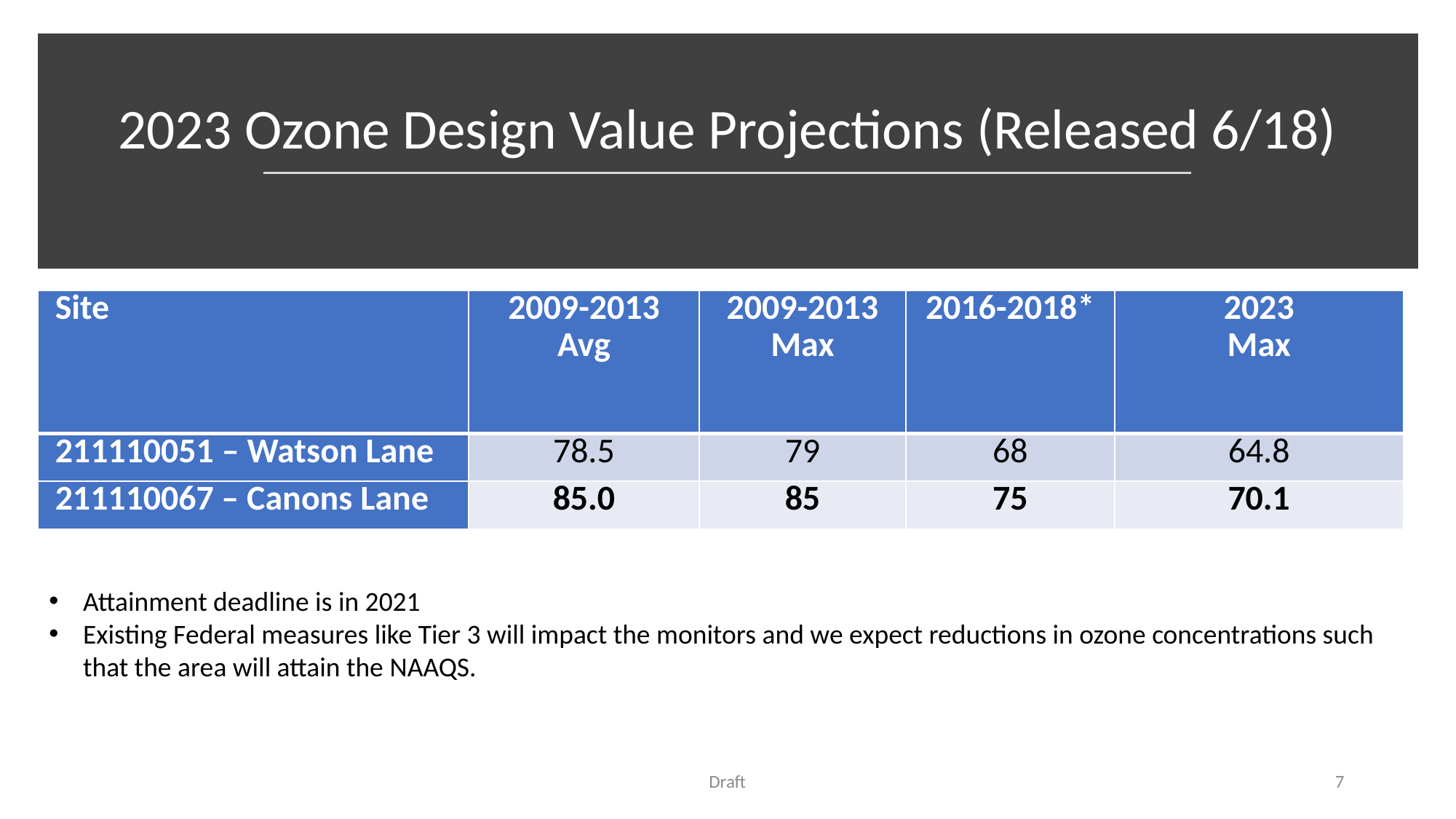

# 2023 Ozone Design Value Projections (Released 6/18)
| Site | 2009-2013 Avg | 2009-2013 Max | 2016-2018\* | 2023 Max |
| --- | --- | --- | --- | --- |
| 211110051 – Watson Lane | 78.5 | 79 | 68 | 64.8 |
| 211110067 – Canons Lane | 85.0 | 85 | 75 | 70.1 |
Attainment deadline is in 2021
Existing Federal measures like Tier 3 will impact the monitors and we expect reductions in ozone concentrations such that the area will attain the NAAQS.
Draft
7